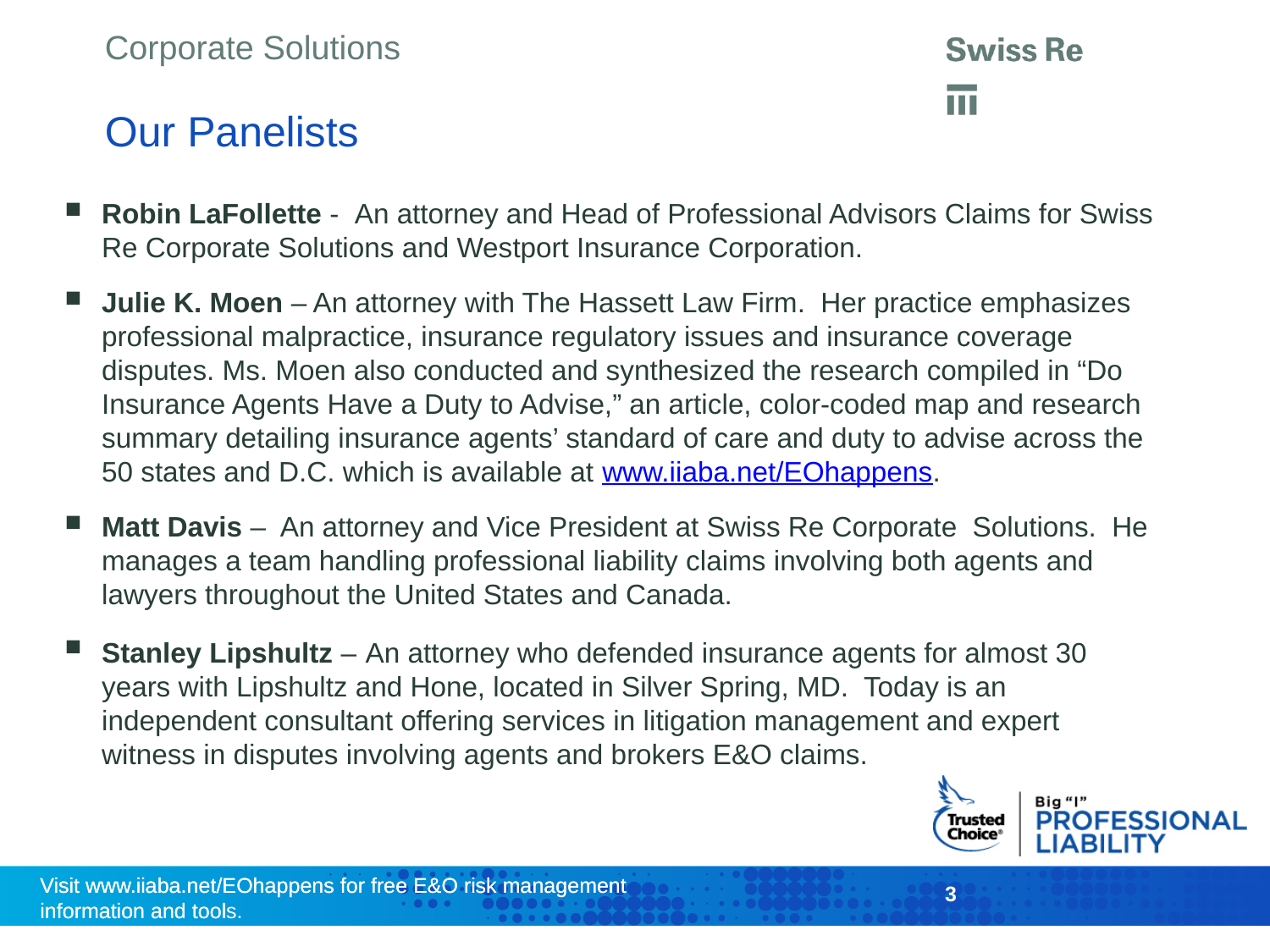

# Our Panelists
Robin LaFollette -  An attorney and Head of Professional Advisors Claims for Swiss Re Corporate Solutions and Westport Insurance Corporation.
Julie K. Moen – An attorney with The Hassett Law Firm.  Her practice emphasizes professional malpractice, insurance regulatory issues and insurance coverage disputes. Ms. Moen also conducted and synthesized the research compiled in “Do Insurance Agents Have a Duty to Advise,” an article, color-coded map and research summary detailing insurance agents’ standard of care and duty to advise across the 50 states and D.C. which is available at www.iiaba.net/EOhappens.
Matt Davis –  An attorney and Vice President at Swiss Re Corporate  Solutions.  He manages a team handling professional liability claims involving both agents and lawyers throughout the United States and Canada.
Stanley Lipshultz – An attorney who defended insurance agents for almost 30 years with Lipshultz and Hone, located in Silver Spring, MD.  Today is an independent consultant offering services in litigation management and expert witness in disputes involving agents and brokers E&O claims.
3